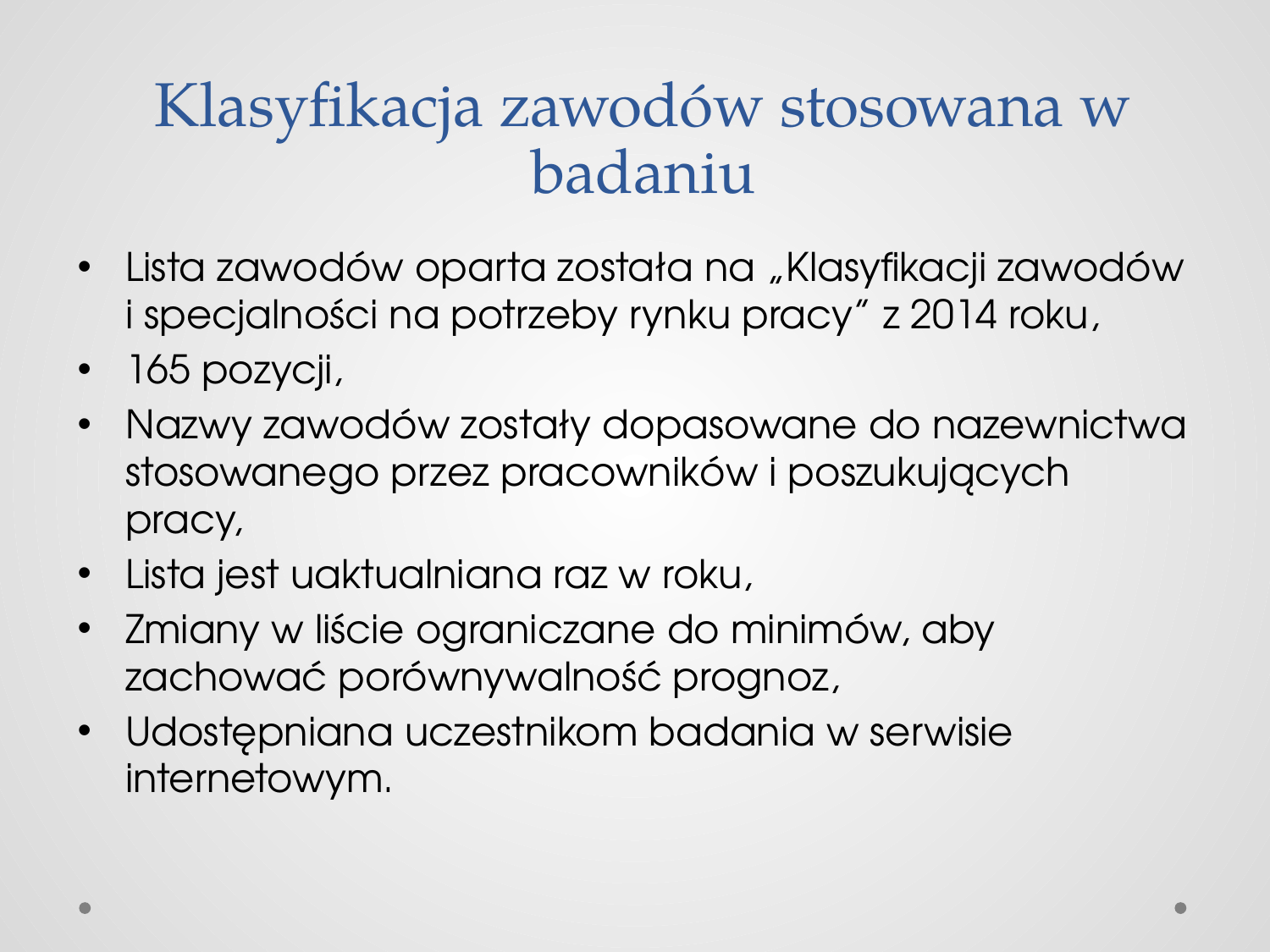

# Klasyfikacja zawodów stosowana w badaniu
Lista zawodów oparta została na „Klasyfikacji zawodów i specjalności na potrzeby rynku pracy” z 2014 roku,
165 pozycji,
Nazwy zawodów zostały dopasowane do nazewnictwa stosowanego przez pracowników i poszukujących pracy,
Lista jest uaktualniana raz w roku,
Zmiany w liście ograniczane do minimów, aby zachować porównywalność prognoz,
Udostępniana uczestnikom badania w serwisie internetowym.